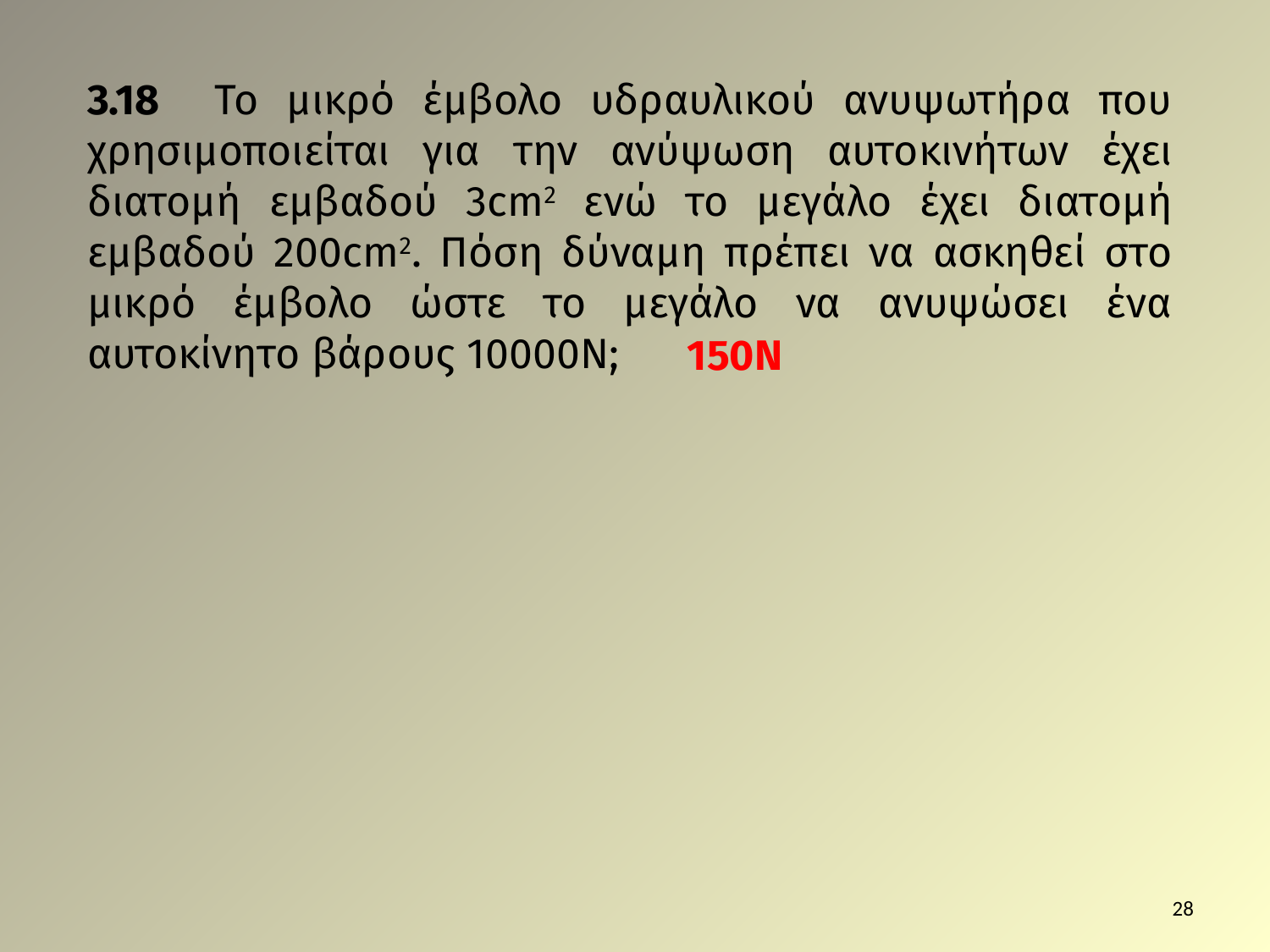

3.18  Το μικρό έμβολο υδραυλικού ανυψωτήρα που χρησιμοποιείται για την ανύψωση αυτοκινήτων έχει διατομή εμβαδού 3cm2 ενώ το μεγάλο έχει διατομή εμβαδού 200cm2. Πόση δύναμη πρέπει να ασκηθεί στο μικρό έμβολο ώστε το μεγάλο να ανυψώσει ένα αυτοκίνητο βάρους 10000Ν;
150Ν
28